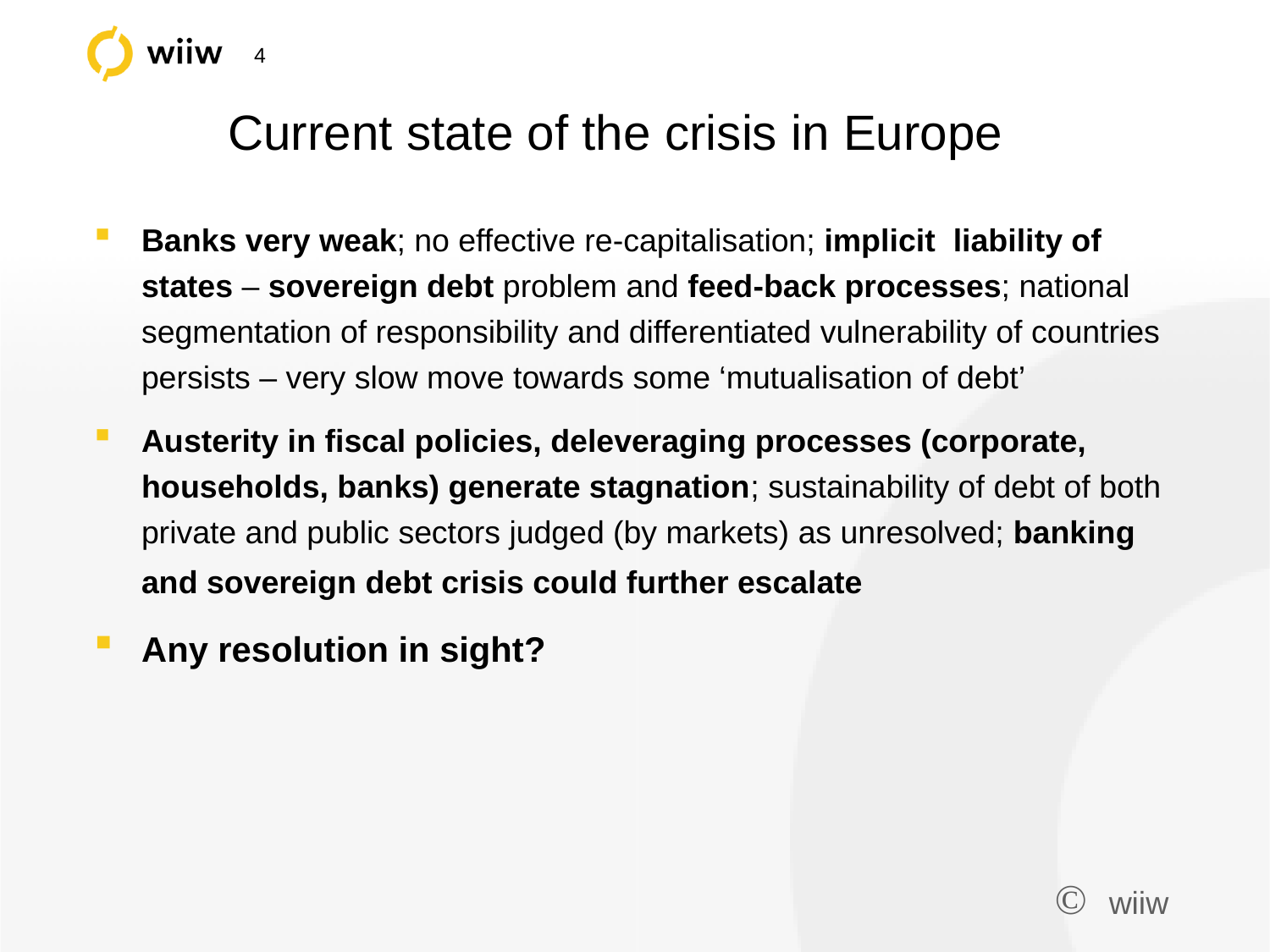

# Current state of the crisis in Europe
Banks very weak; no effective re-capitalisation; implicit  liability of states – sovereign debt problem and feed-back processes; national segmentation of responsibility and differentiated vulnerability of countries persists – very slow move towards some ‘mutualisation of debt’
Austerity in fiscal policies, deleveraging processes (corporate, households, banks) generate stagnation; sustainability of debt of both private and public sectors judged (by markets) as unresolved; banking and sovereign debt crisis could further escalate
Any resolution in sight?